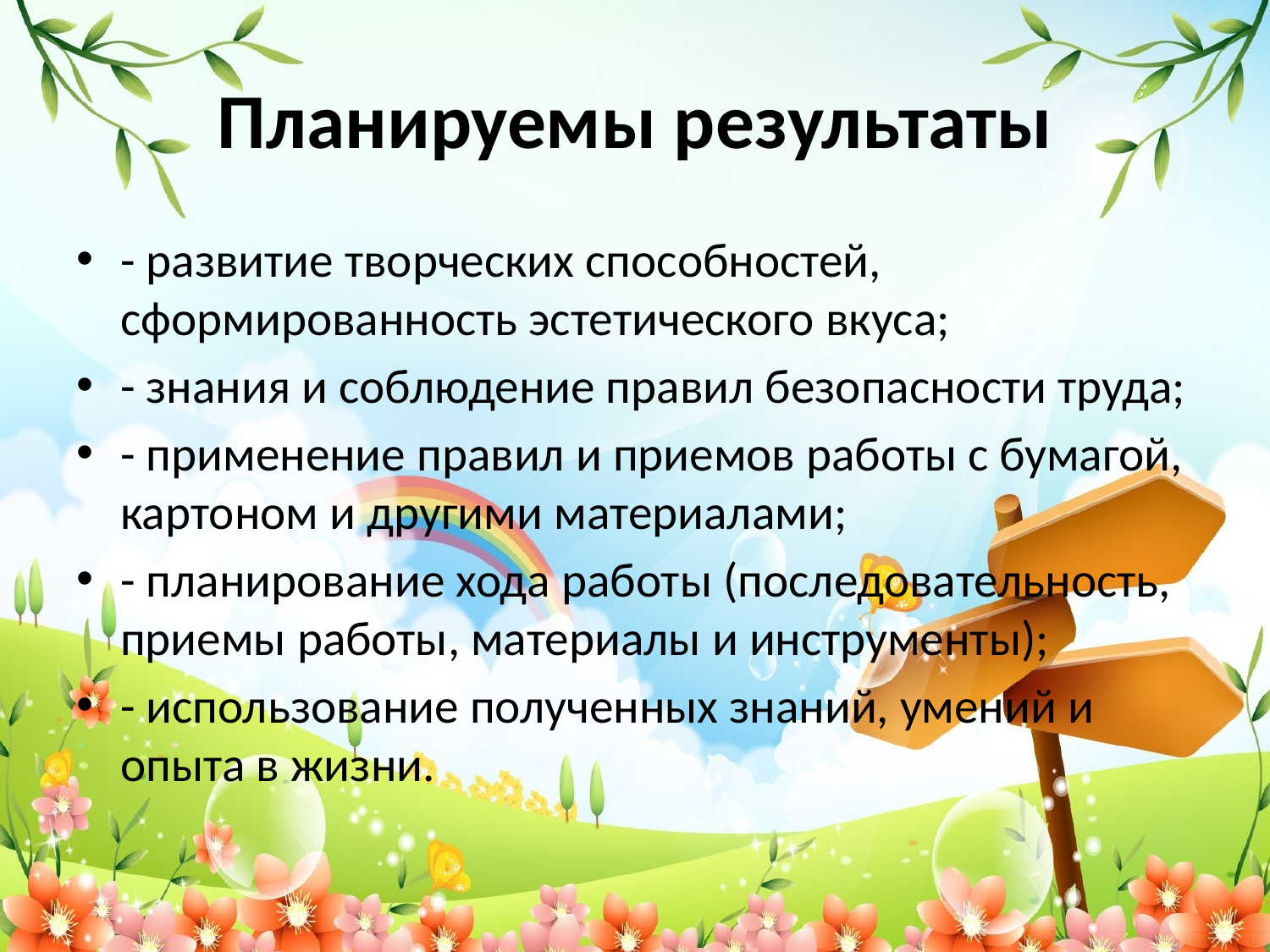

# Планируемы результаты
- развитие творческих способностей, сформированность эстетического вкуса;
- знания и соблюдение правил безопасности труда;
- применение правил и приемов работы с бумагой, картоном и другими материалами;
- планирование хода работы (последовательность, приемы работы, материалы и инструменты);
- использование полученных знаний, умений и опыта в жизни.